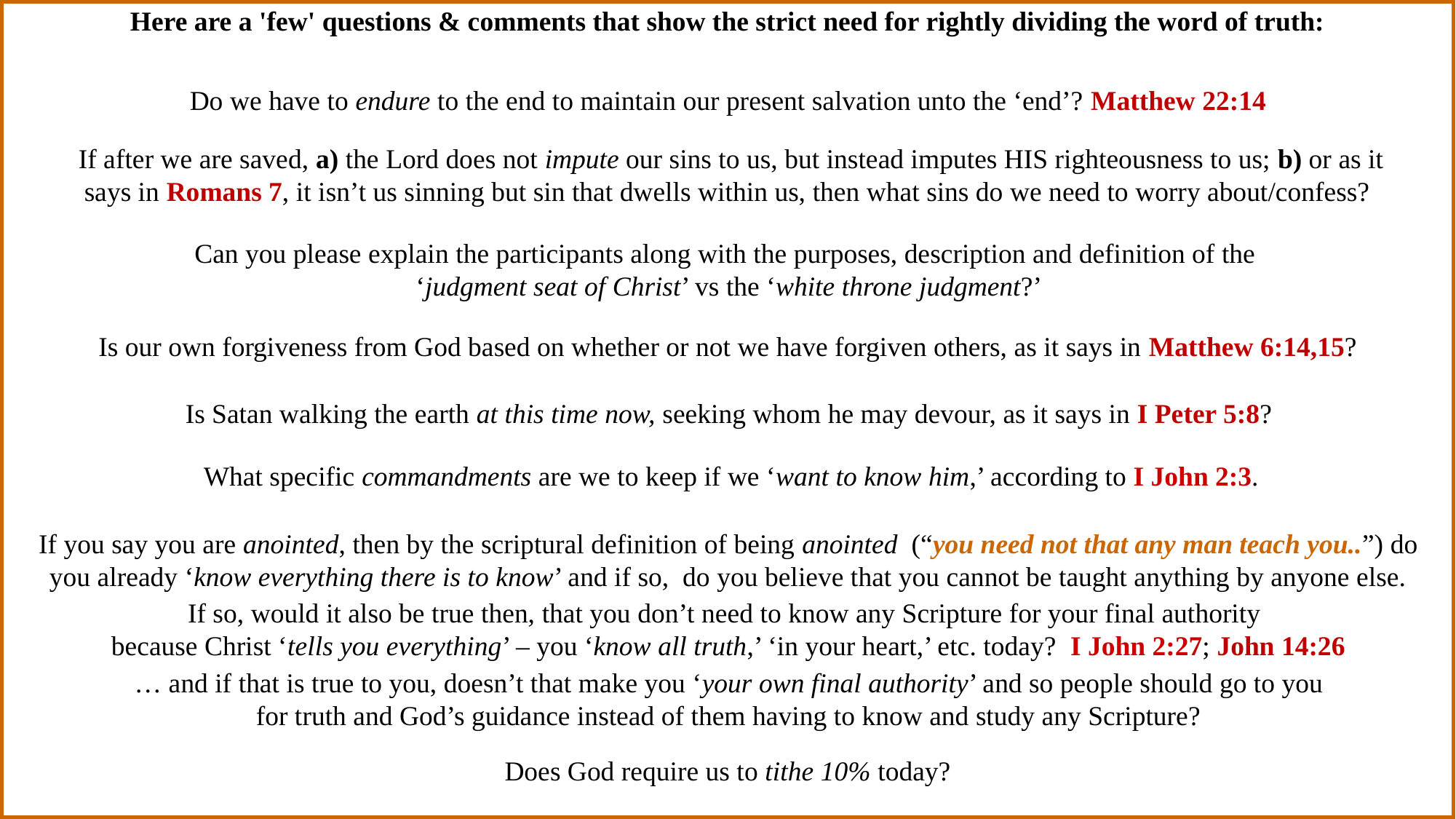

Here are a 'few' questions & comments that show the strict need for rightly dividing the word of truth:
Do we have to endure to the end to maintain our present salvation unto the ‘end’? Matthew 22:14
 If after we are saved, a) the Lord does not impute our sins to us, but instead imputes HIS righteousness to us; b) or as it says in Romans 7, it isn’t us sinning but sin that dwells within us, then what sins do we need to worry about/confess?
Can you please explain the participants along with the purposes, description and definition of the
‘judgment seat of Christ’ vs the ‘white throne judgment?’
Is our own forgiveness from God based on whether or not we have forgiven others, as it says in Matthew 6:14,15?
Is Satan walking the earth at this time now, seeking whom he may devour, as it says in I Peter 5:8?
 What specific commandments are we to keep if we ‘want to know him,’ according to I John 2:3.
If you say you are anointed, then by the scriptural definition of being anointed  (“you need not that any man teach you..”) do you already ‘know everything there is to know’ and if so,  do you believe that you cannot be taught anything by anyone else.
If so, would it also be true then, that you don’t need to know any Scripture for your final authority
because Christ ‘tells you everything’ – you ‘know all truth,’ ‘in your heart,’ etc. today?  I John 2:27; John 14:26
… and if that is true to you, doesn’t that make you ‘your own final authority’ and so people should go to you for truth and God’s guidance instead of them having to know and study any Scripture?
Does God require us to tithe 10% today?